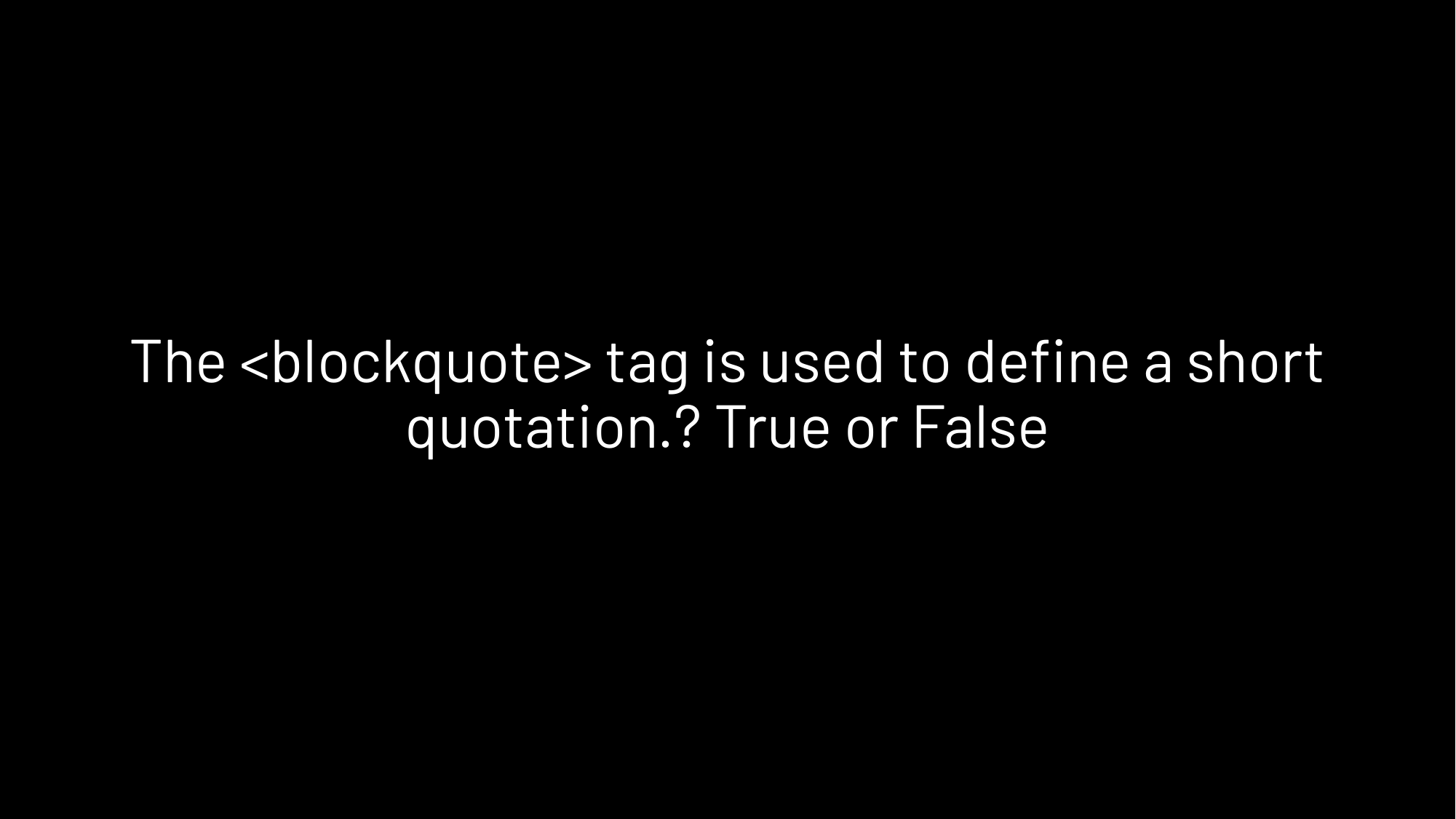

# The <blockquote> tag is used to define a short quotation.? True or False